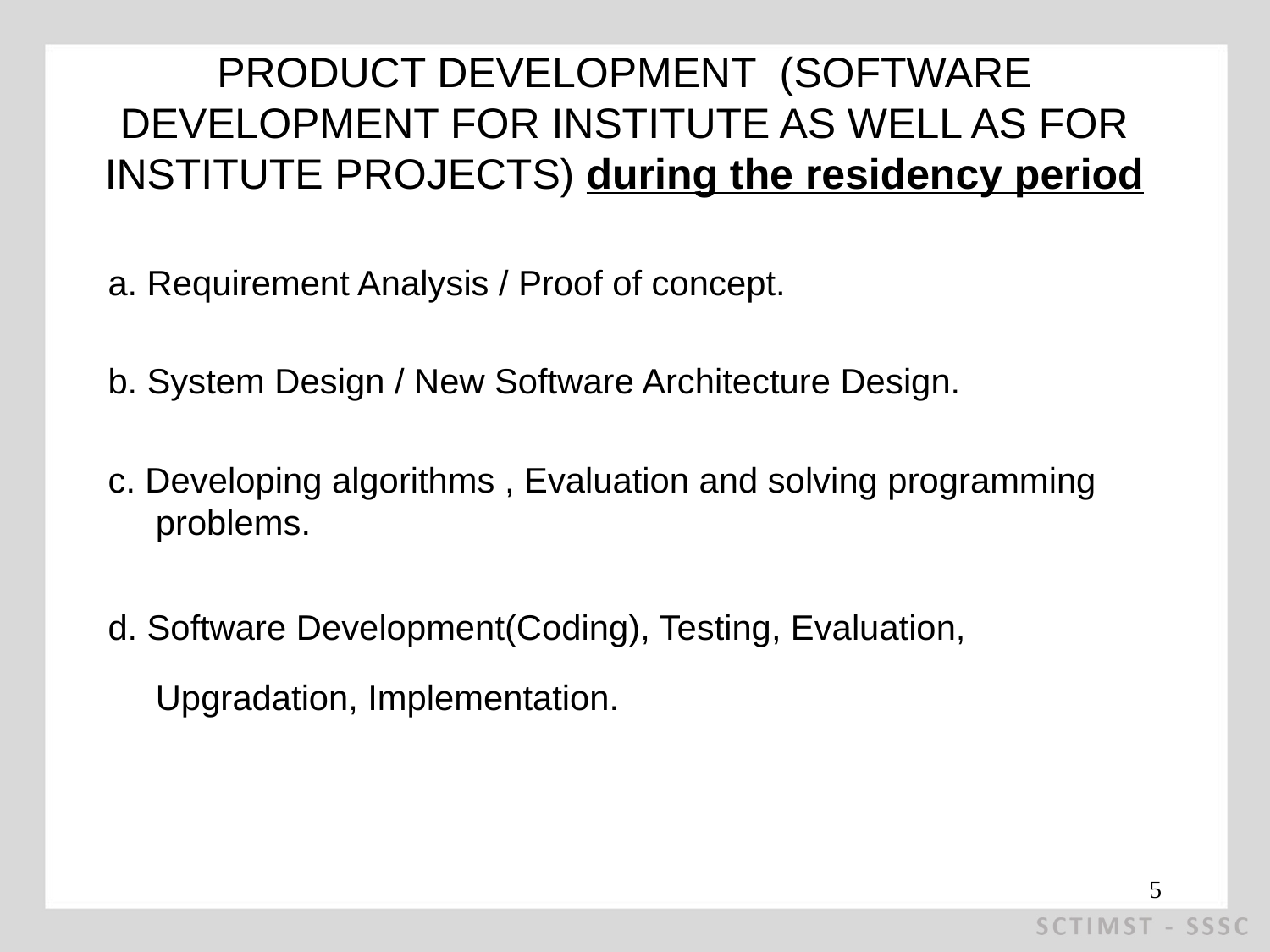

# PRODUCT DEVELOPMENT  (SOFTWARE DEVELOPMENT FOR INSTITUTE AS WELL AS FOR INSTITUTE PROJECTS) during the residency period
a. Requirement Analysis / Proof of concept.

b. System Design / New Software Architecture Design.

c. Developing algorithms , Evaluation and solving programming problems.

d. Software Development(Coding), Testing, Evaluation, Upgradation, Implementation.

5